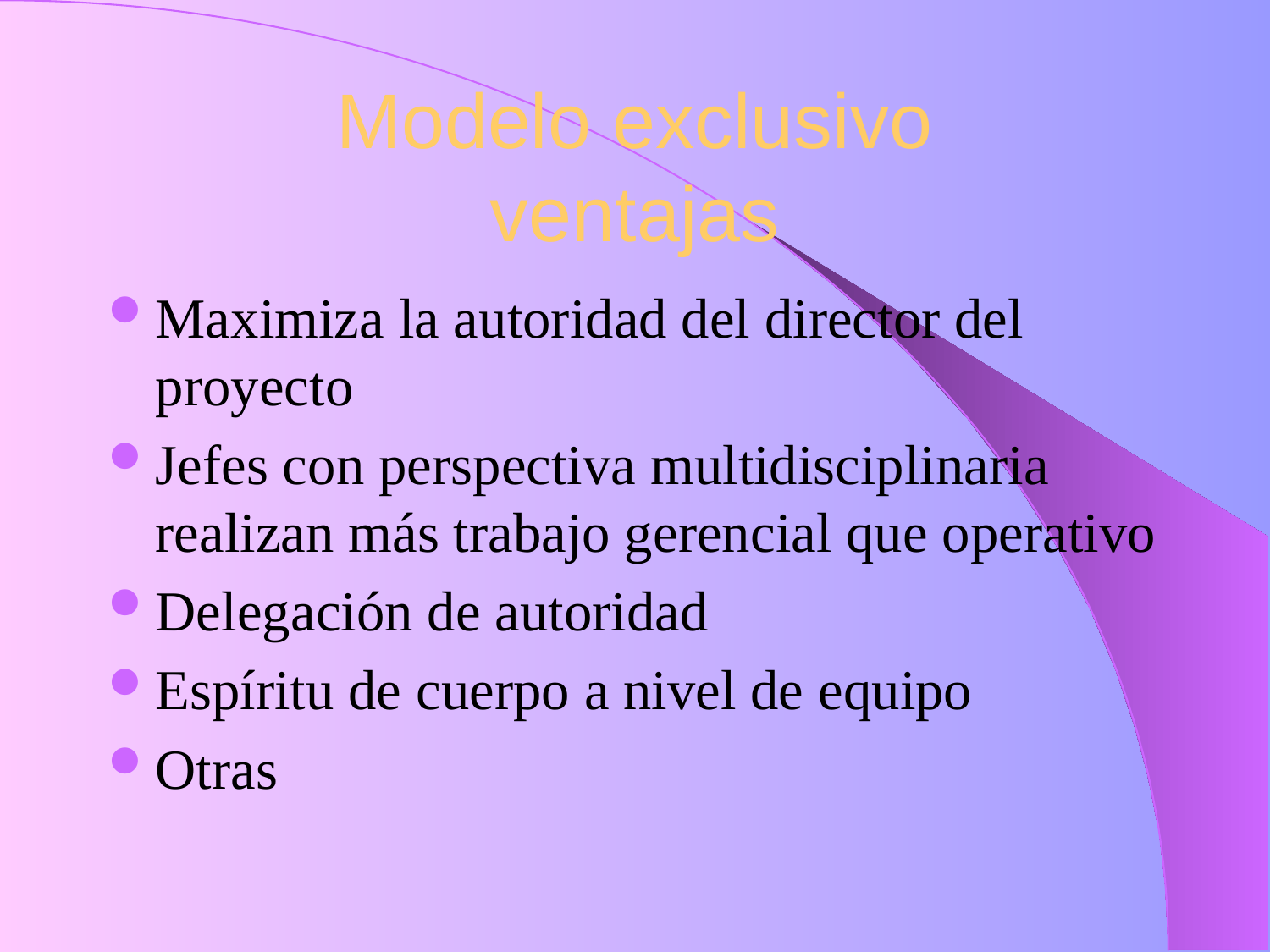

# Modelo exclusivo ventajas
Maximiza la autoridad del director del proyecto
Jefes con perspectiva multidisciplinaria realizan más trabajo gerencial que operativo
Delegación de autoridad
Espíritu de cuerpo a nivel de equipo
Otras